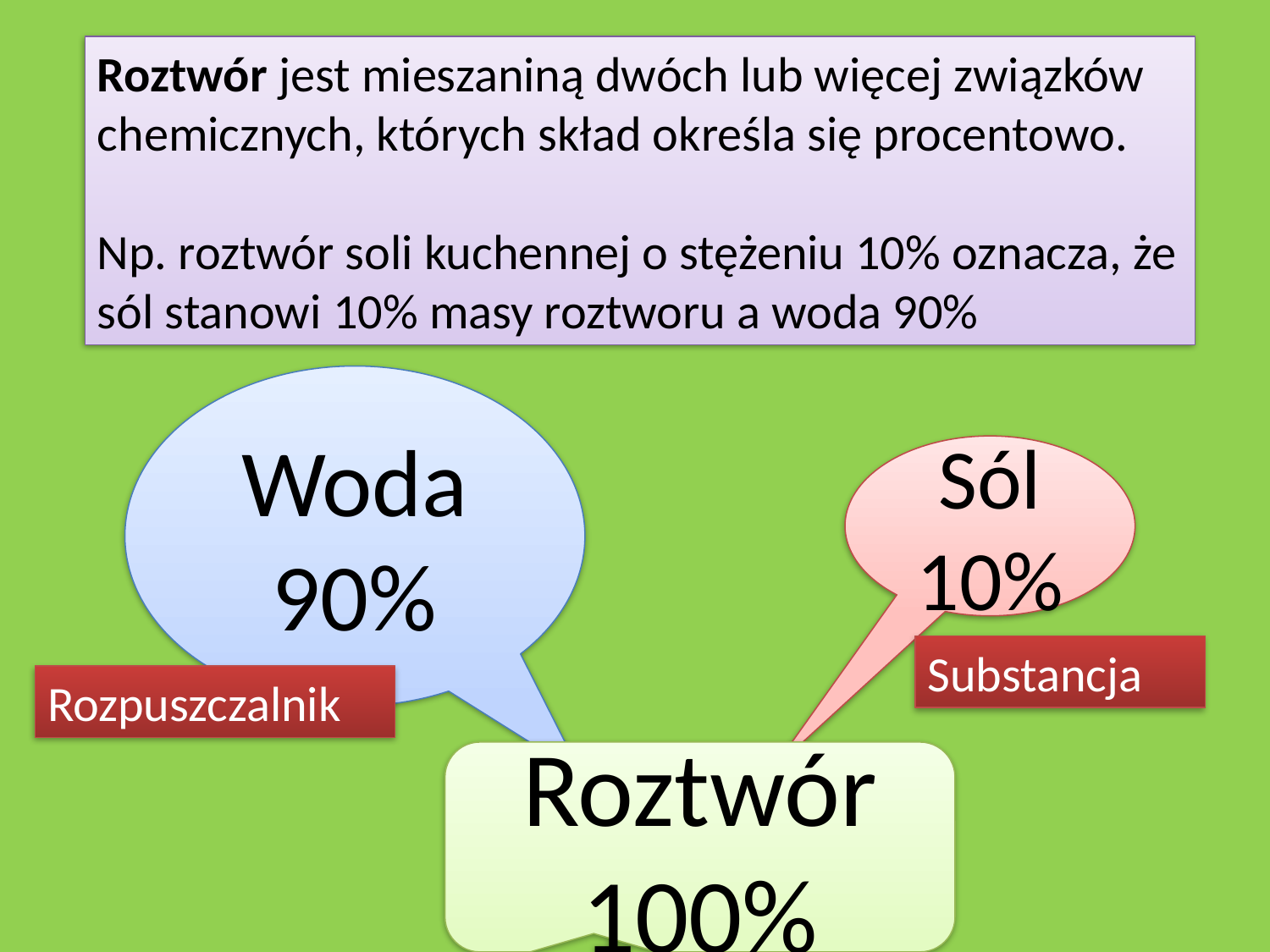

Roztwór jest mieszaniną dwóch lub więcej związków chemicznych, których skład określa się procentowo.

Np. roztwór soli kuchennej o stężeniu 10% oznacza, że sól stanowi 10% masy roztworu a woda 90%
Woda
90%
Sól
10%
Substancja
Rozpuszczalnik
Roztwór
100%